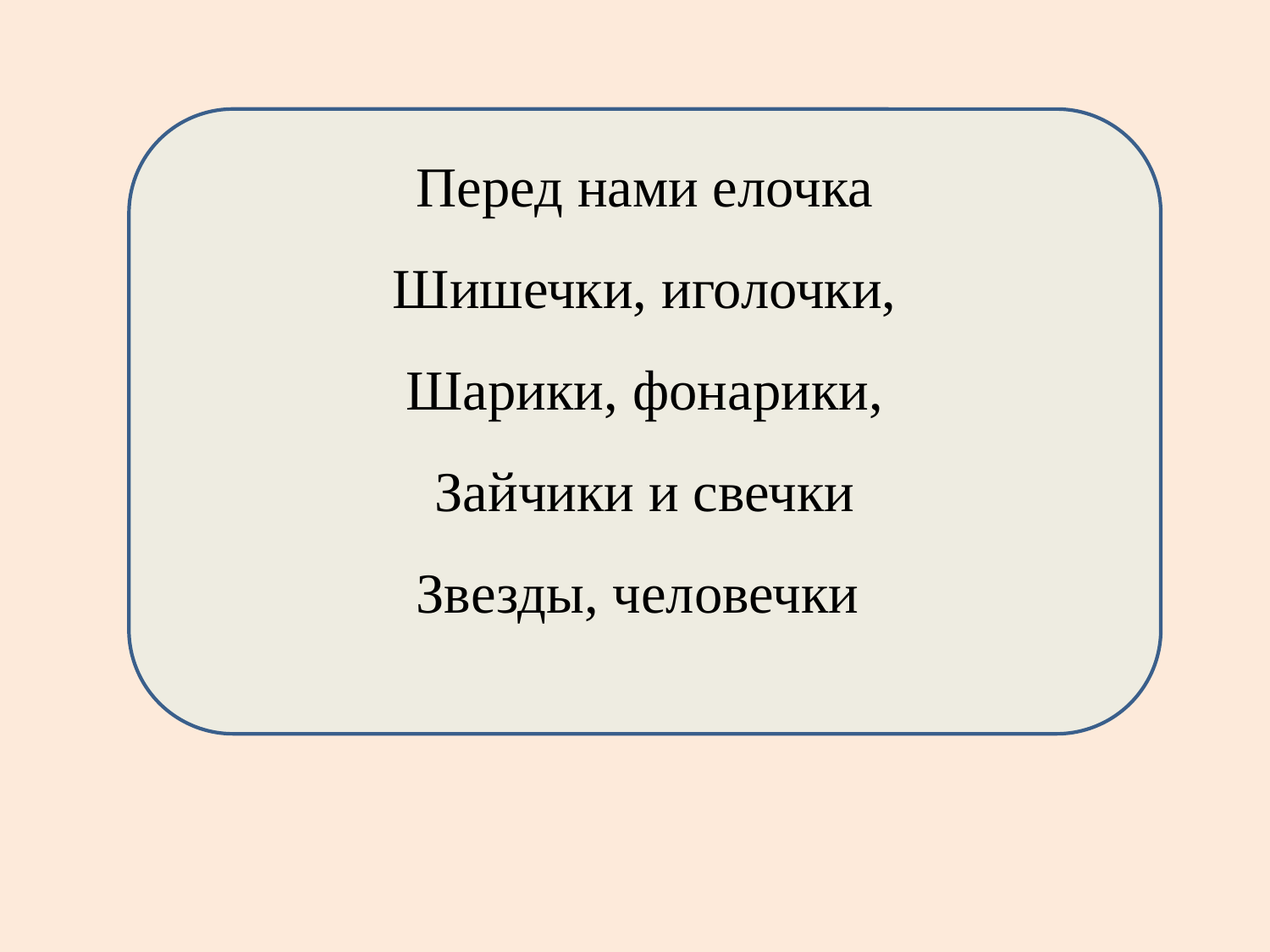

Перед нами елочка
Шишечки, иголочки,
Шарики, фонарики,
Зайчики и свечки
Звезды, человечки